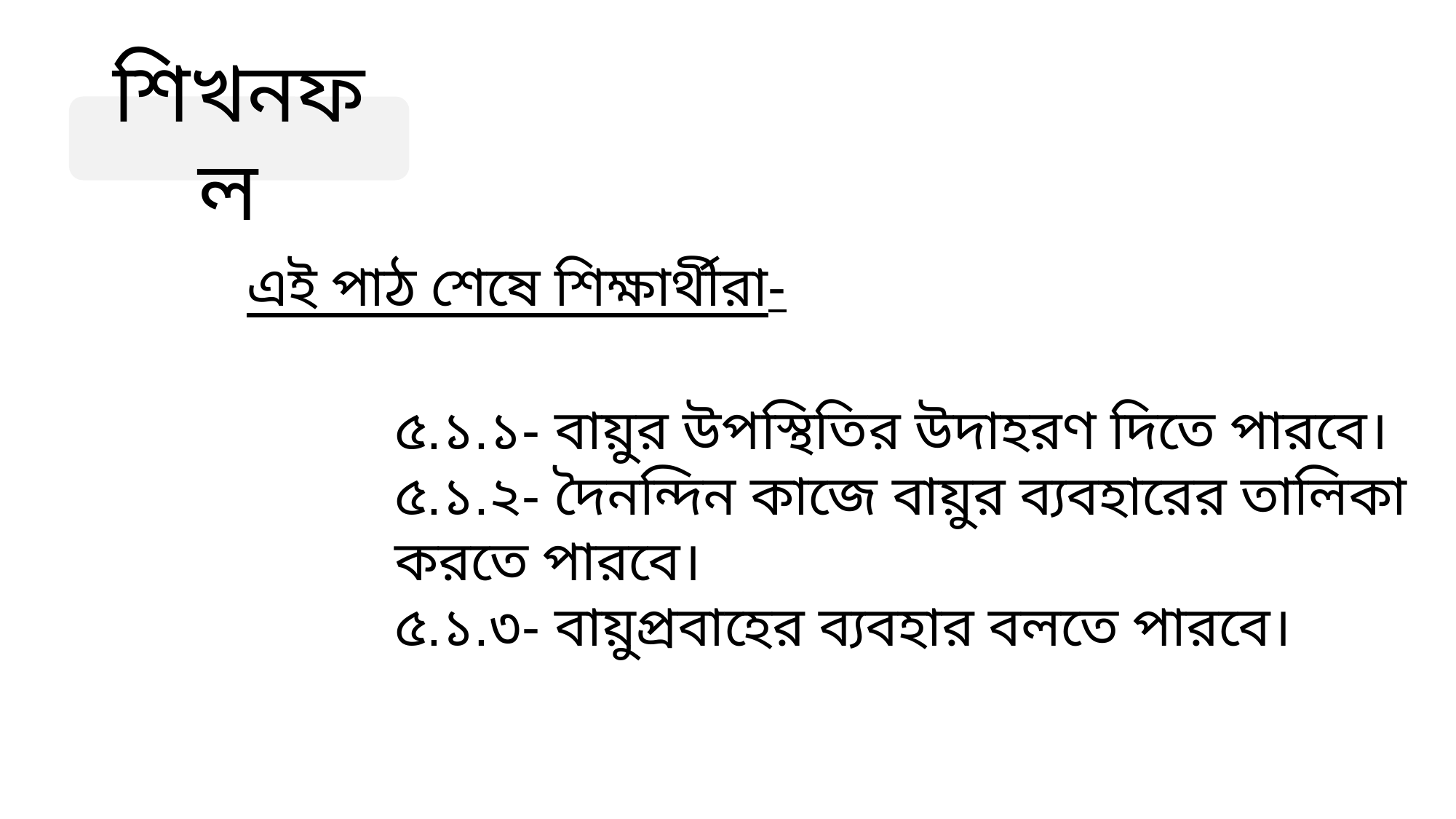

শিখনফল
এই পাঠ শেষে শিক্ষার্থীরা-
৫.১.১- বায়ুর উপস্থিতির উদাহরণ দিতে পারবে।
৫.১.২- দৈনন্দিন কাজে বায়ুর ব্যবহারের তালিকা করতে পারবে।
৫.১.৩- বায়ুপ্রবাহের ব্যবহার বলতে পারবে।